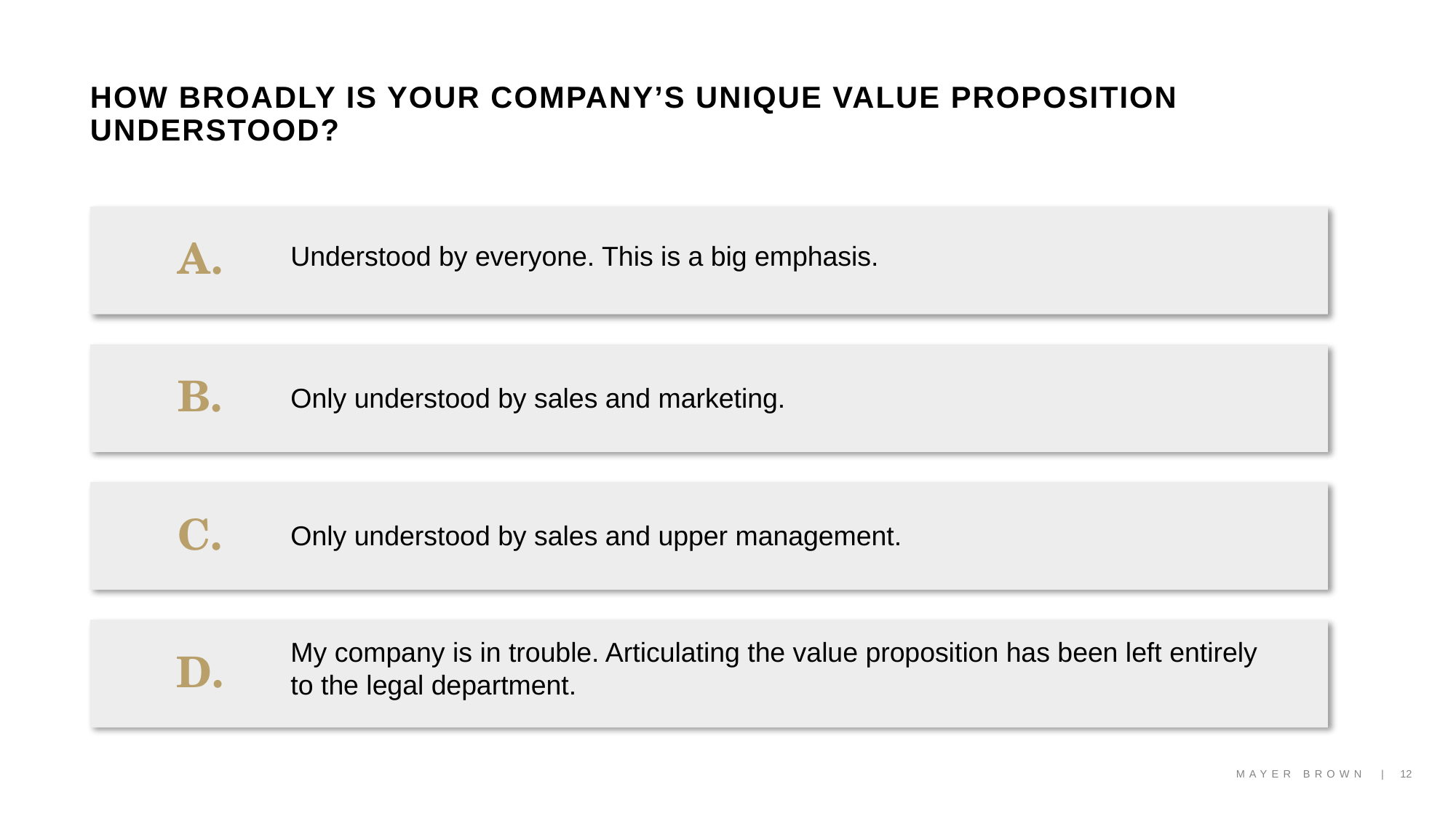

# How broadly is your company’s unique value proposition understood?

Understood by everyone. This is a big emphasis.
A.

Only understood by sales and marketing.
B.

Only understood by sales and upper management.
C.

My company is in trouble. Articulating the value proposition has been left entirely to the legal department.
D.
MAYER BROWN  |
12